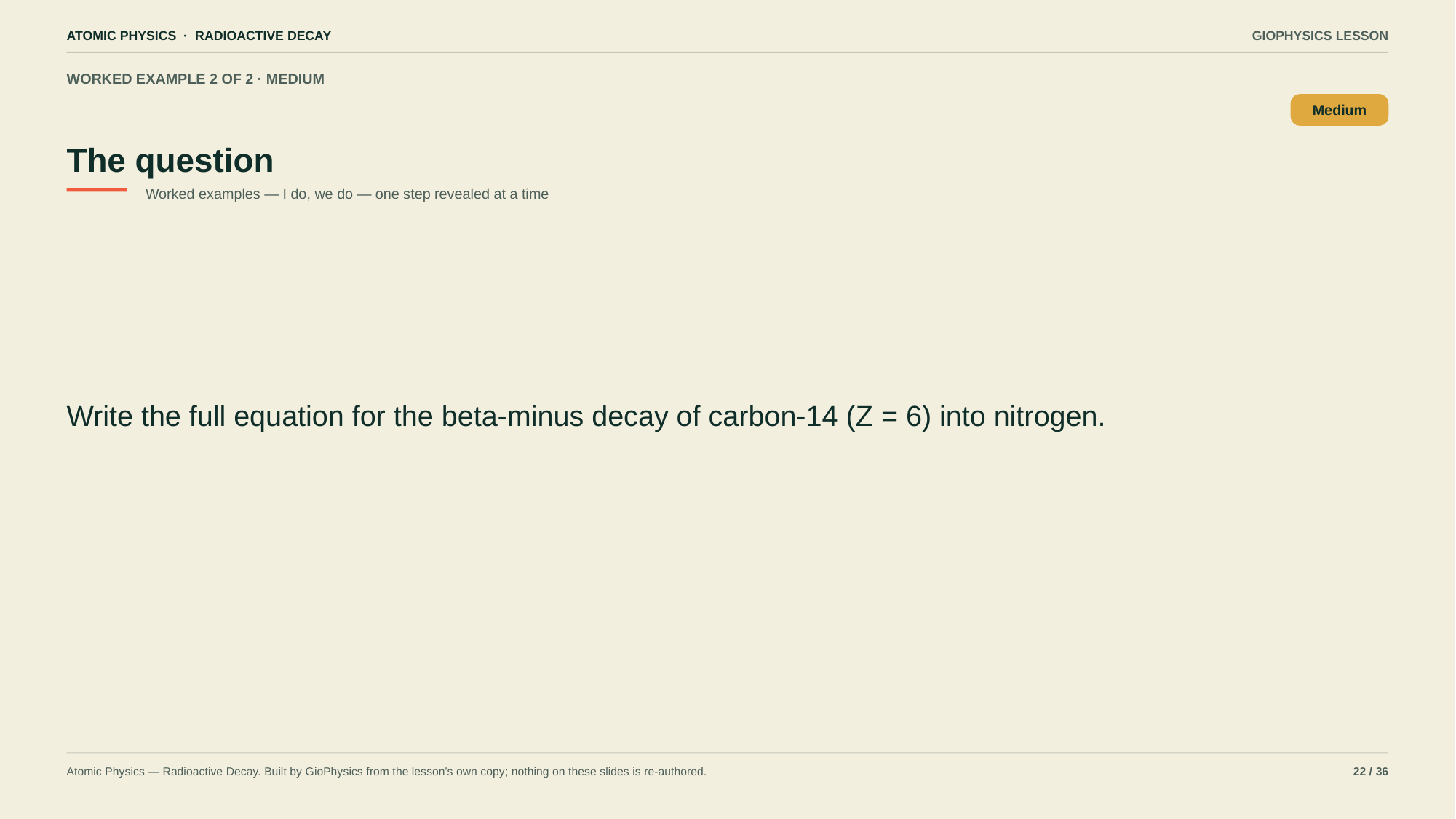

ATOMIC PHYSICS  ·  RADIOACTIVE DECAY
GIOPHYSICS LESSON

WORKED EXAMPLE 2 OF 2 · MEDIUM
The question

Medium
Worked examples — I do, we do — one step revealed at a time

Write the full equation for the beta-minus decay of carbon-14 (Z = 6) into nitrogen.

Atomic Physics — Radioactive Decay. Built by GioPhysics from the lesson's own copy; nothing on these slides is re-authored.
22 / 36